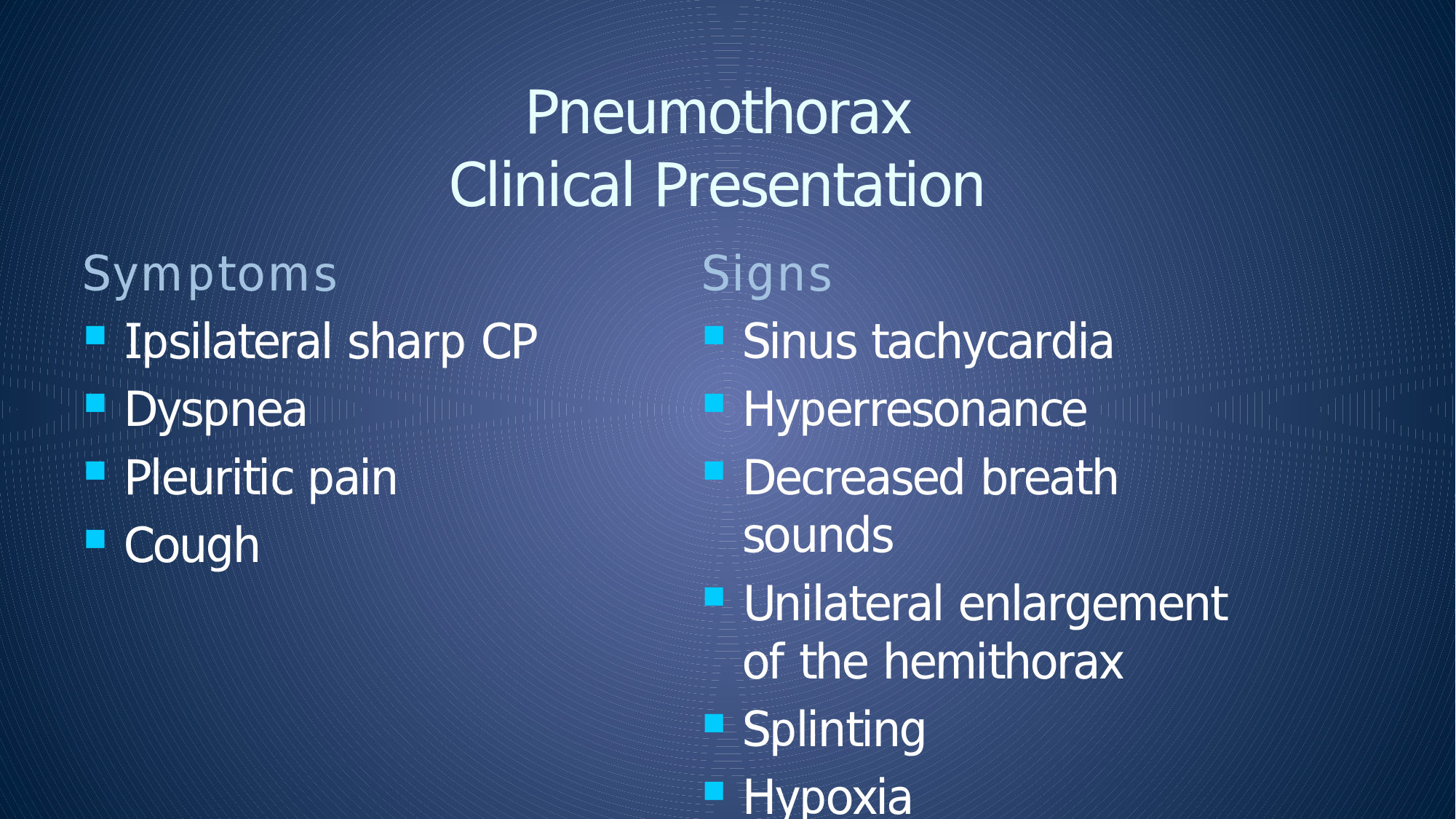

# Pneumothorax Clinical Presentation
Symptoms
Ipsilateral sharp CP
Dyspnea
Pleuritic pain
Cough

Signs
Sinus tachycardia
Hyperresonance
Decreased breath sounds
Unilateral enlargement of the hemithorax
Splinting
Hypoxia